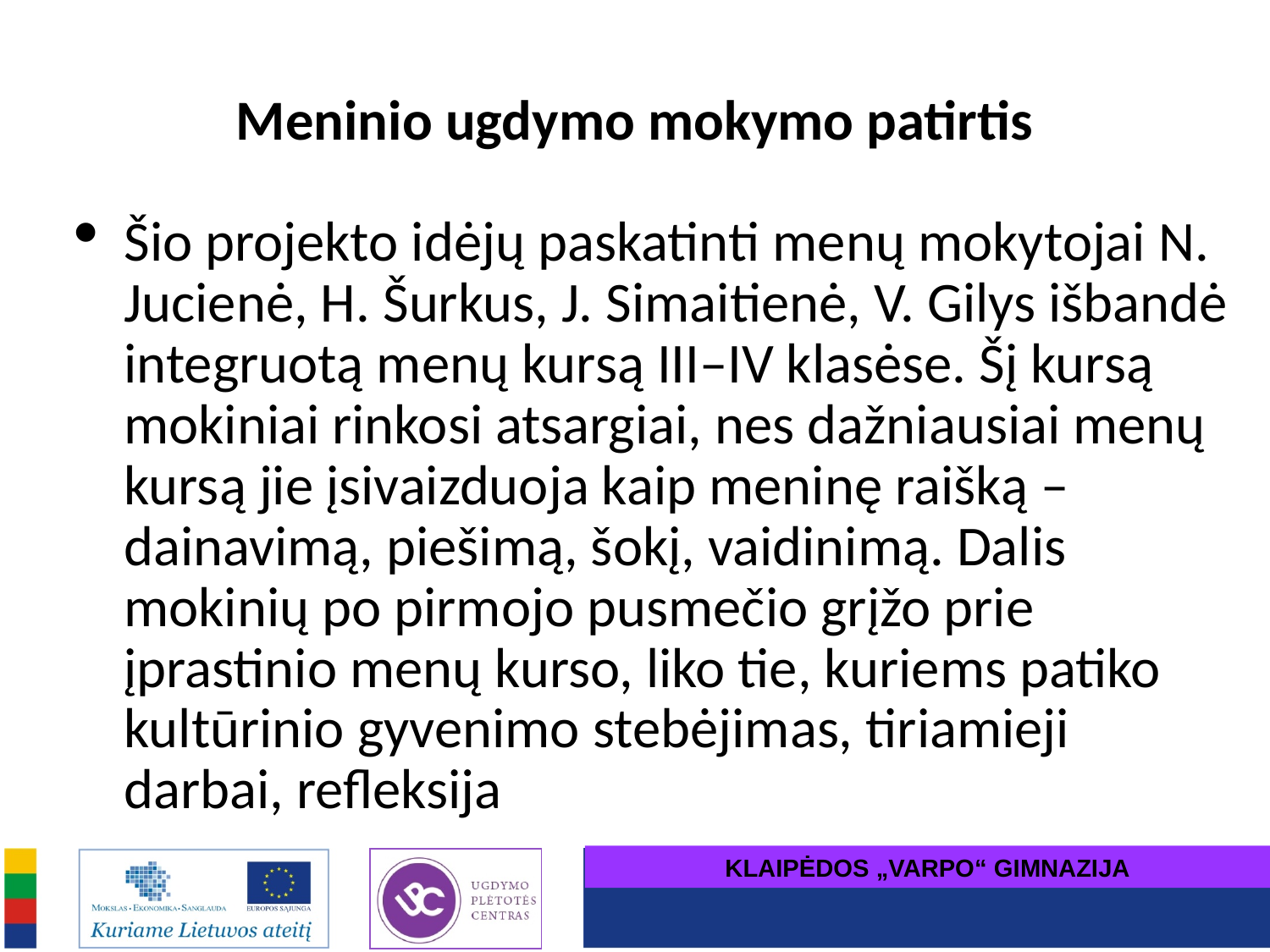

# Meninio ugdymo mokymo patirtis
Šio projekto idėjų paskatinti menų mokytojai N. Jucienė, H. Šurkus, J. Simaitienė, V. Gilys išbandė integruotą menų kursą III–IV klasėse. Šį kursą mokiniai rinkosi atsargiai, nes dažniausiai menų kursą jie įsivaizduoja kaip meninę raišką – dainavimą, piešimą, šokį, vaidinimą. Dalis mokinių po pirmojo pusmečio grįžo prie įprastinio menų kurso, liko tie, kuriems patiko kultūrinio gyvenimo stebėjimas, tiriamieji darbai, refleksija
KLAIPĖDOS „VARPO“ GIMNAZIJA